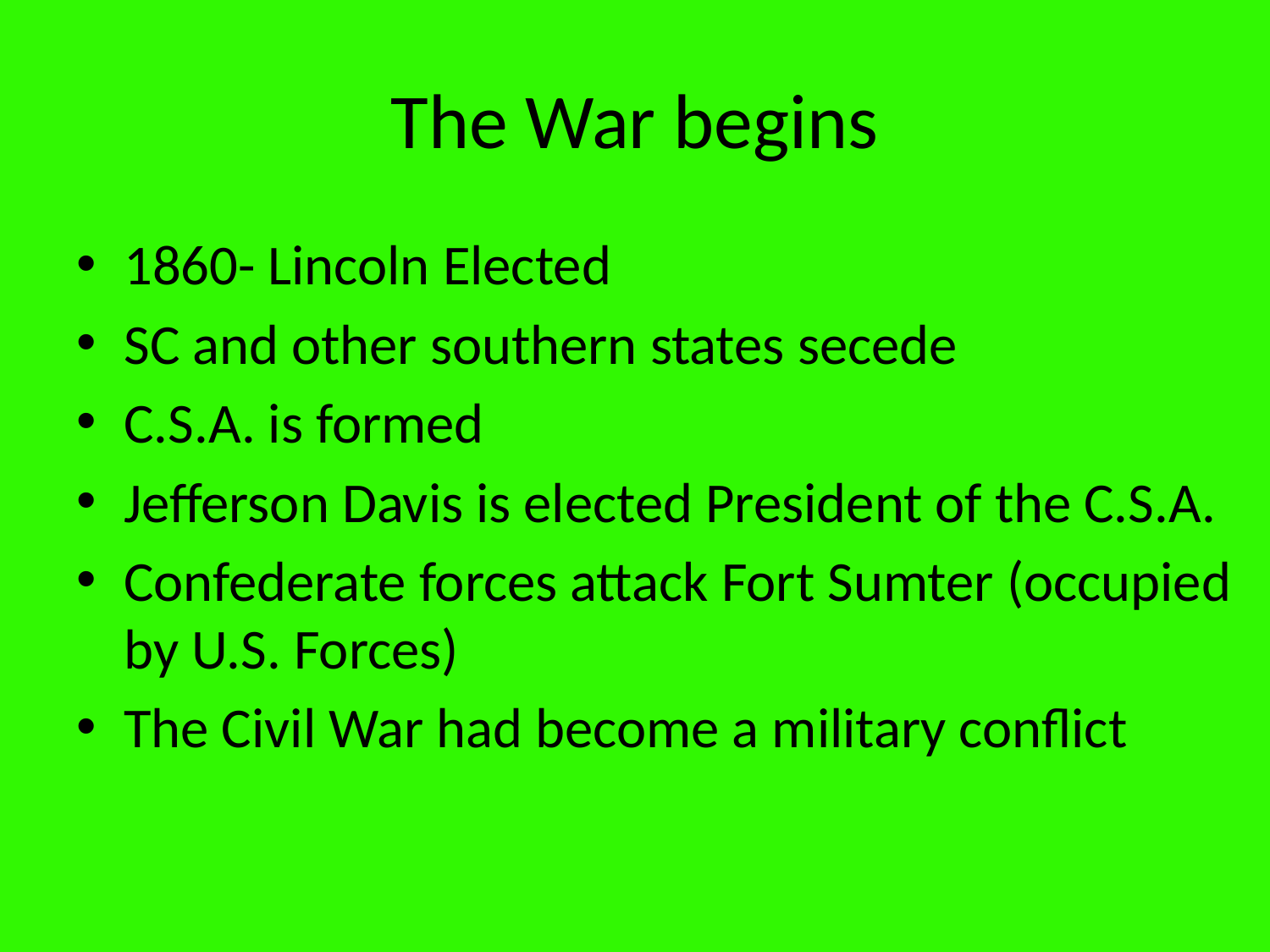

# The War begins
1860- Lincoln Elected
SC and other southern states secede
C.S.A. is formed
Jefferson Davis is elected President of the C.S.A.
Confederate forces attack Fort Sumter (occupied by U.S. Forces)
The Civil War had become a military conflict